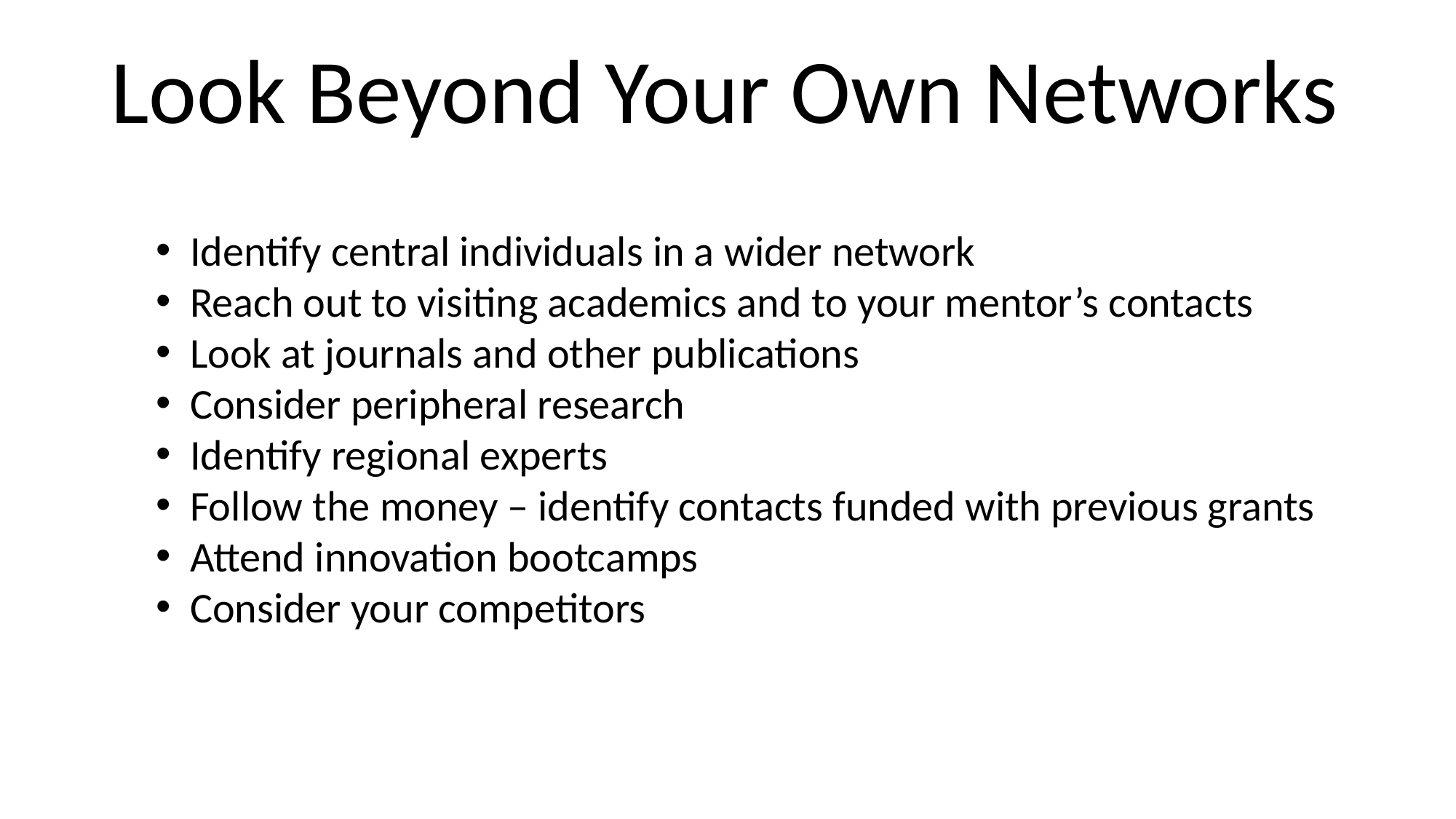

Look Beyond Your Own Networks

Identify central individuals in a wider network
Reach out to visiting academics and to your mentor’s contacts
Look at journals and other publications
Consider peripheral research
Identify regional experts
Follow the money – identify contacts funded with previous grants
Attend innovation bootcamps
Consider your competitors